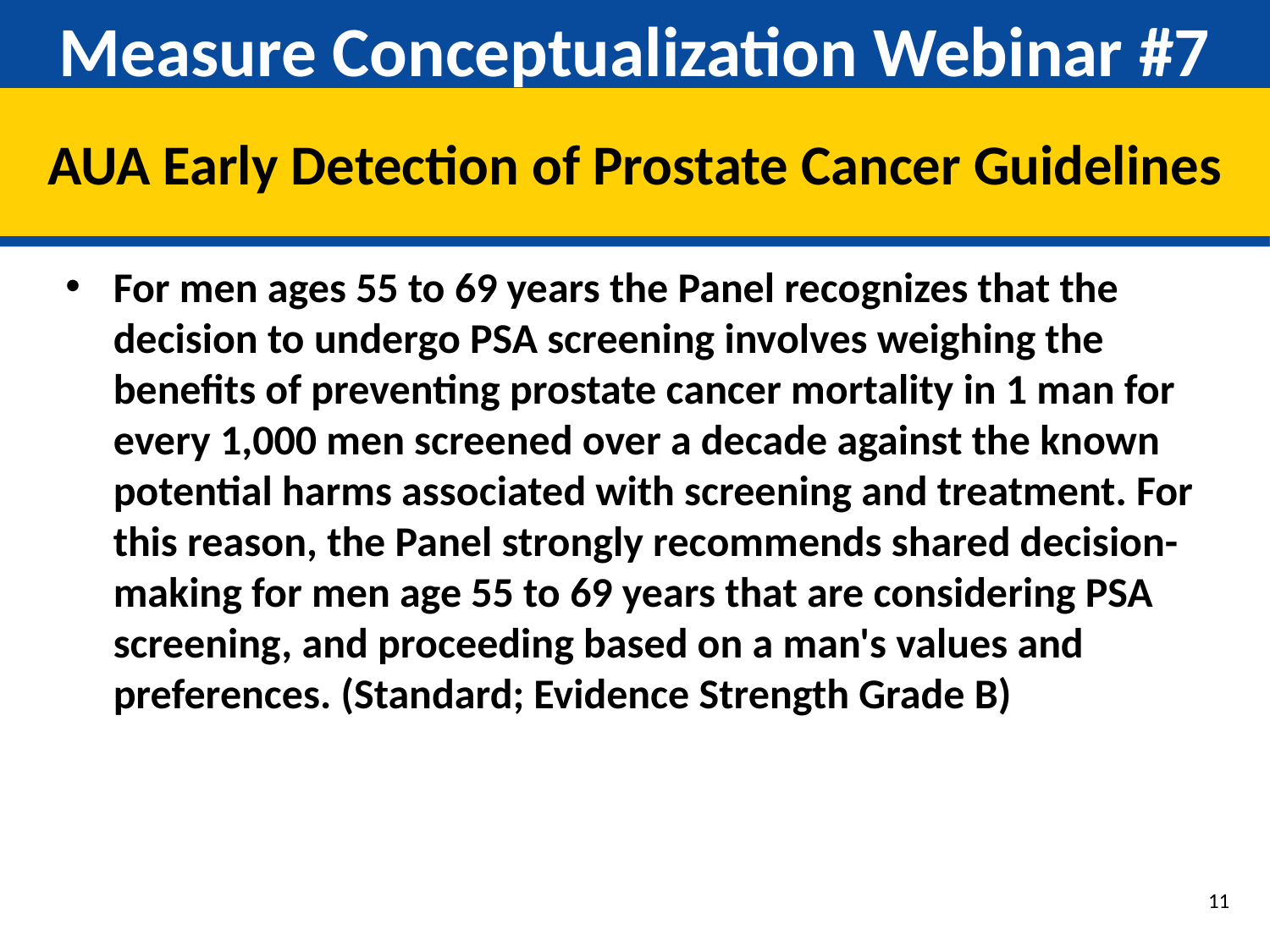

# Measure Conceptualization Webinar #7
AUA Early Detection of Prostate Cancer Guidelines
For men ages 55 to 69 years the Panel recognizes that the decision to undergo PSA screening involves weighing the benefits of preventing prostate cancer mortality in 1 man for every 1,000 men screened over a decade against the known potential harms associated with screening and treatment. For this reason, the Panel strongly recommends shared decision-making for men age 55 to 69 years that are considering PSA screening, and proceeding based on a man's values and preferences. (Standard; Evidence Strength Grade B)